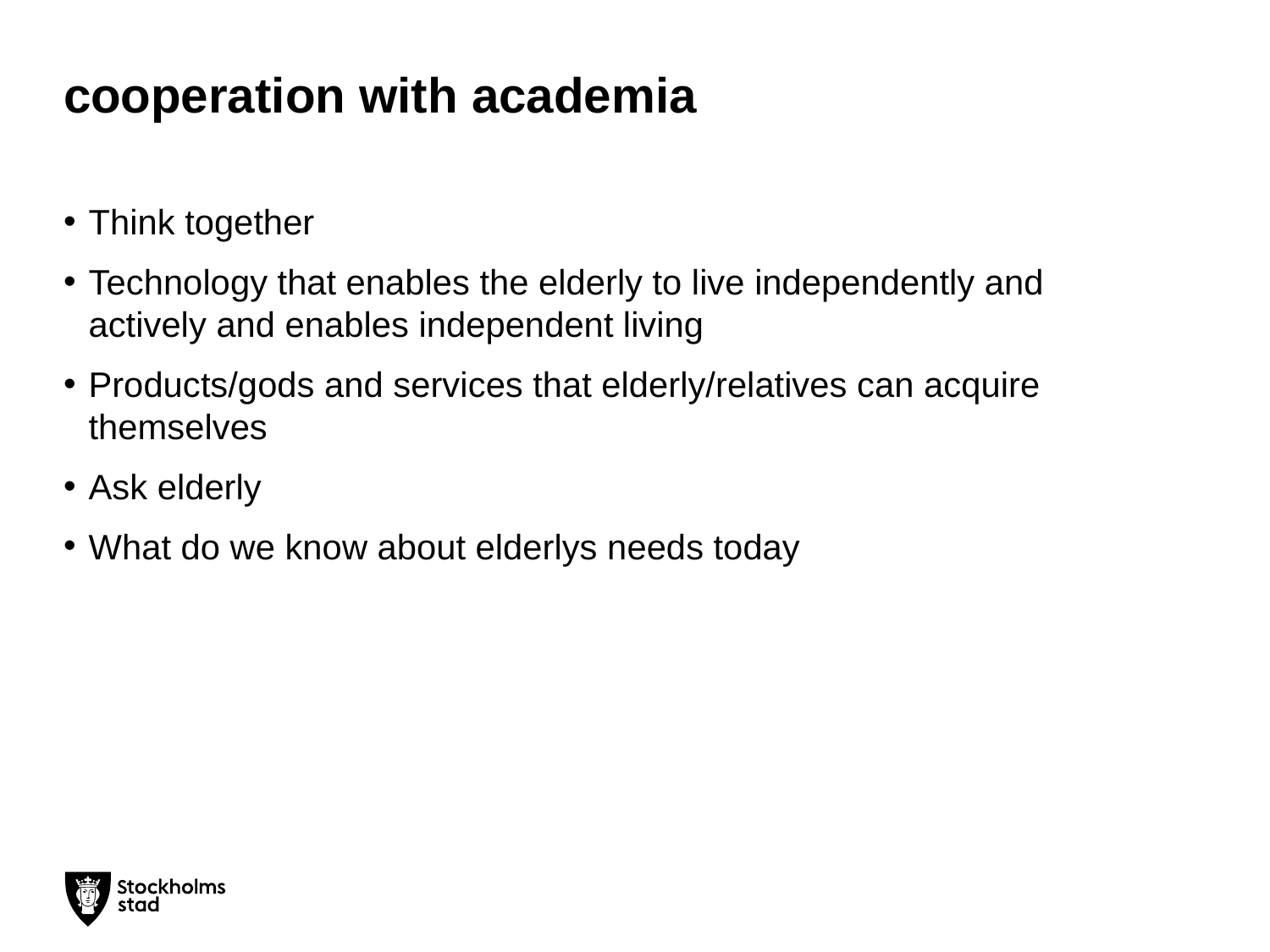

# cooperation with academia
Think together
Technology that enables the elderly to live independently and actively and enables independent living
Products/gods and services that elderly/relatives can acquire themselves
Ask elderly
What do we know about elderlys needs today